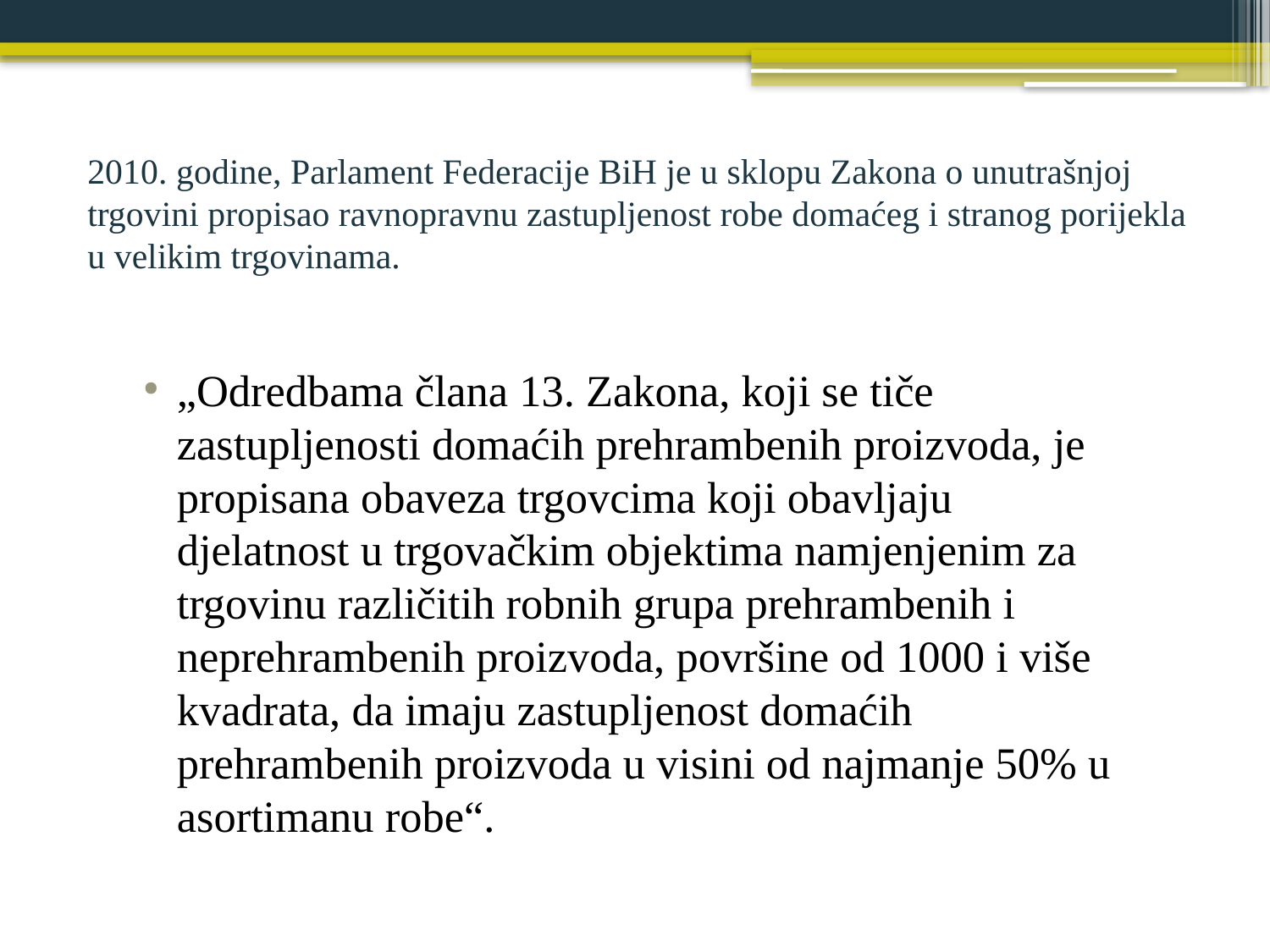

# 2010. godine, Parlament Federacije BiH je u sklopu Zakona o unutrašnjoj trgovini propisao ravnopravnu zastupljenost robe domaćeg i stranog porijekla u velikim trgovinama.
„Odredbama člana 13. Zakona, koji se tiče zastupljenosti domaćih prehrambenih proizvoda, je propisana obaveza trgovcima koji obavljaju djelatnost u trgovačkim objektima namjenjenim za trgovinu različitih robnih grupa prehrambenih i neprehrambenih proizvoda, površine od 1000 i više kvadrata, da imaju zastupljenost domaćih prehrambenih proizvoda u visini od najmanje 50% u asortimanu robe“.